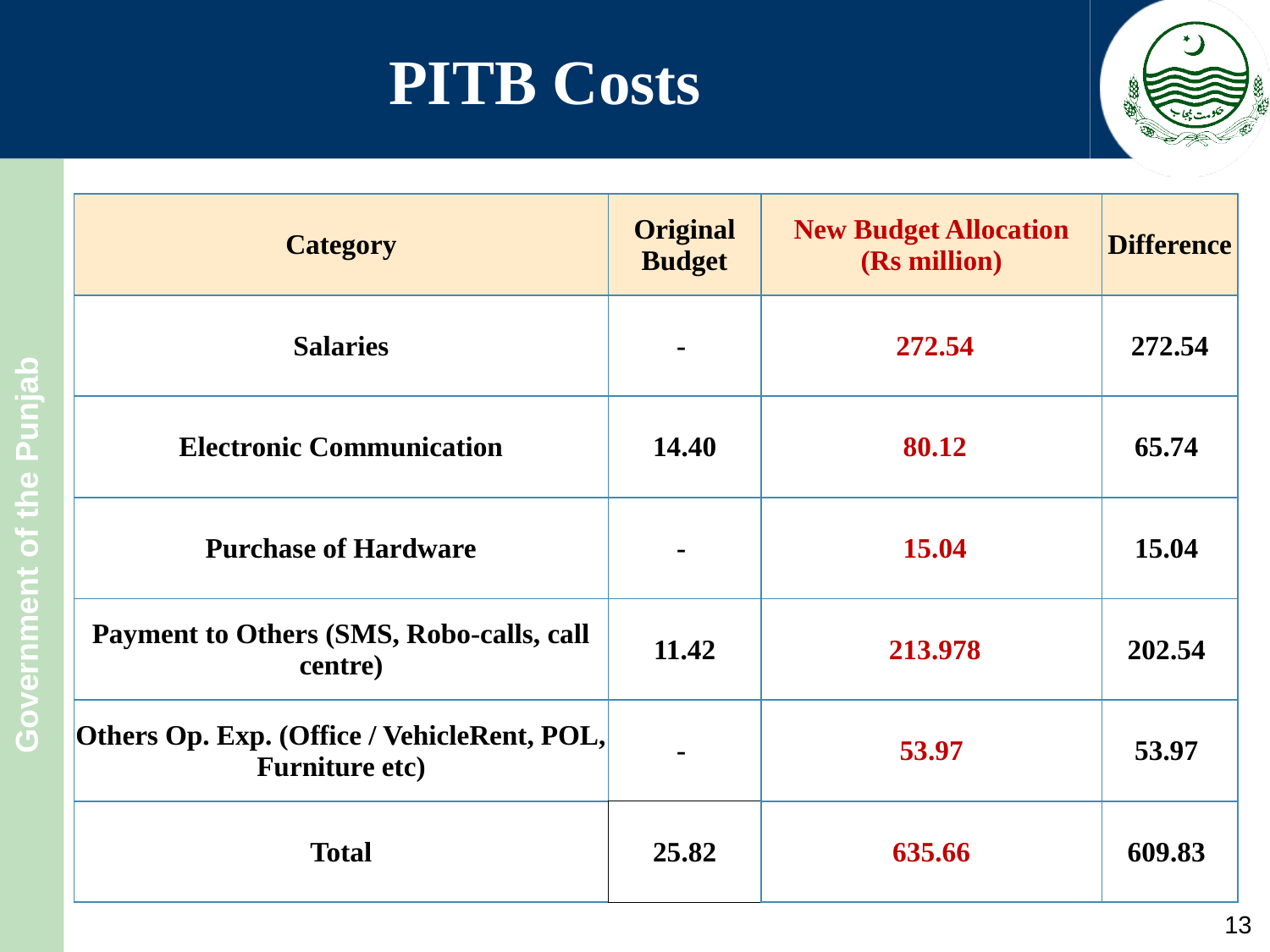

# PITB Costs
| Category | Original Budget | New Budget Allocation (Rs million) | Difference |
| --- | --- | --- | --- |
| Salaries | - | 272.54 | 272.54 |
| Electronic Communication | 14.40 | 80.12 | 65.74 |
| Purchase of Hardware | - | 15.04 | 15.04 |
| Payment to Others (SMS, Robo-calls, call centre) | 11.42 | 213.978 | 202.54 |
| Others Op. Exp. (Office / VehicleRent, POL, Furniture etc) | - | 53.97 | 53.97 |
| Total | 25.82 | 635.66 | 609.83 |
13